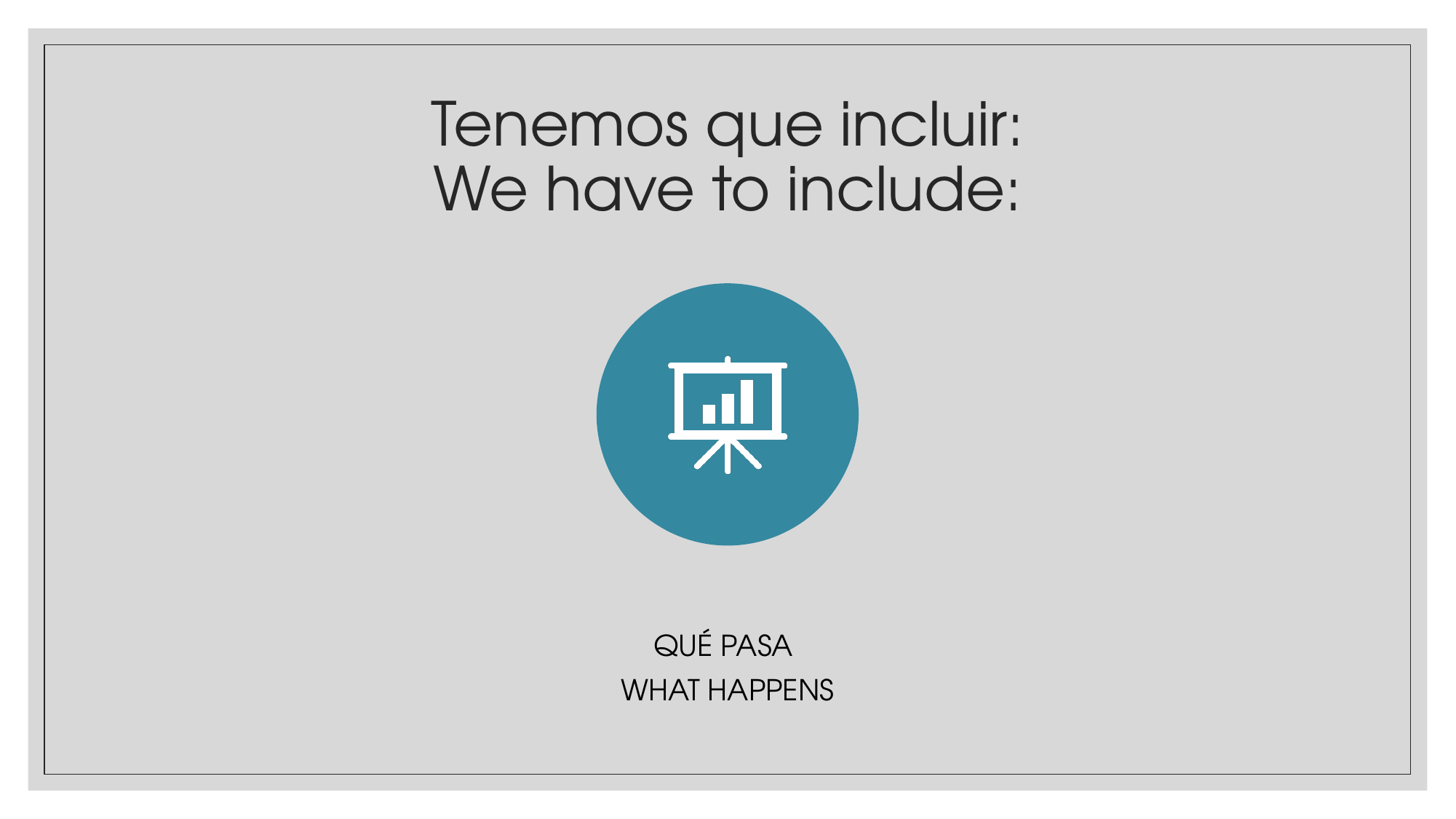

# Tenemos que incluir: We have to include:
QuÉ pasa
what happens